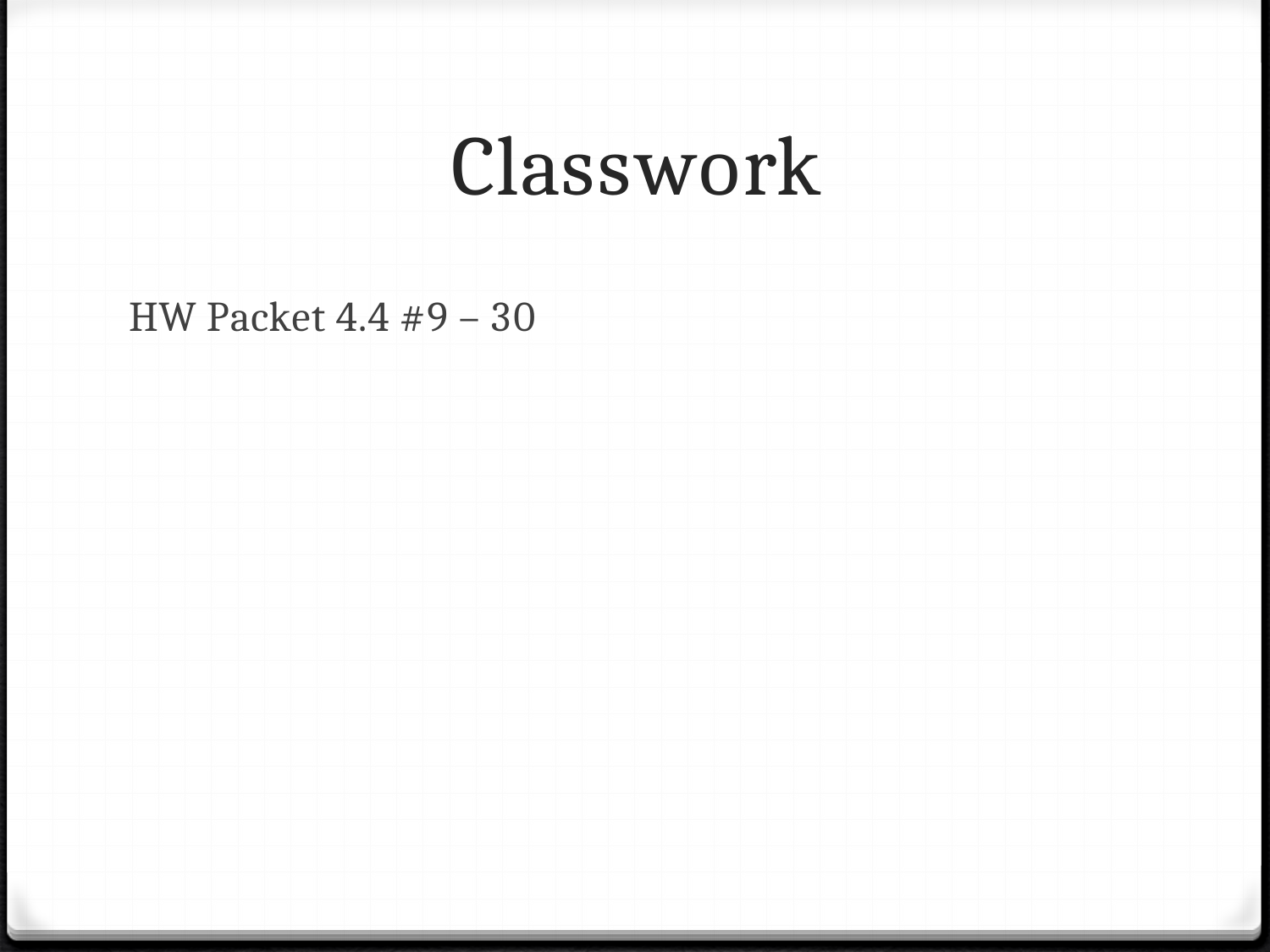

# Classwork
HW Packet 4.4 #9 – 30